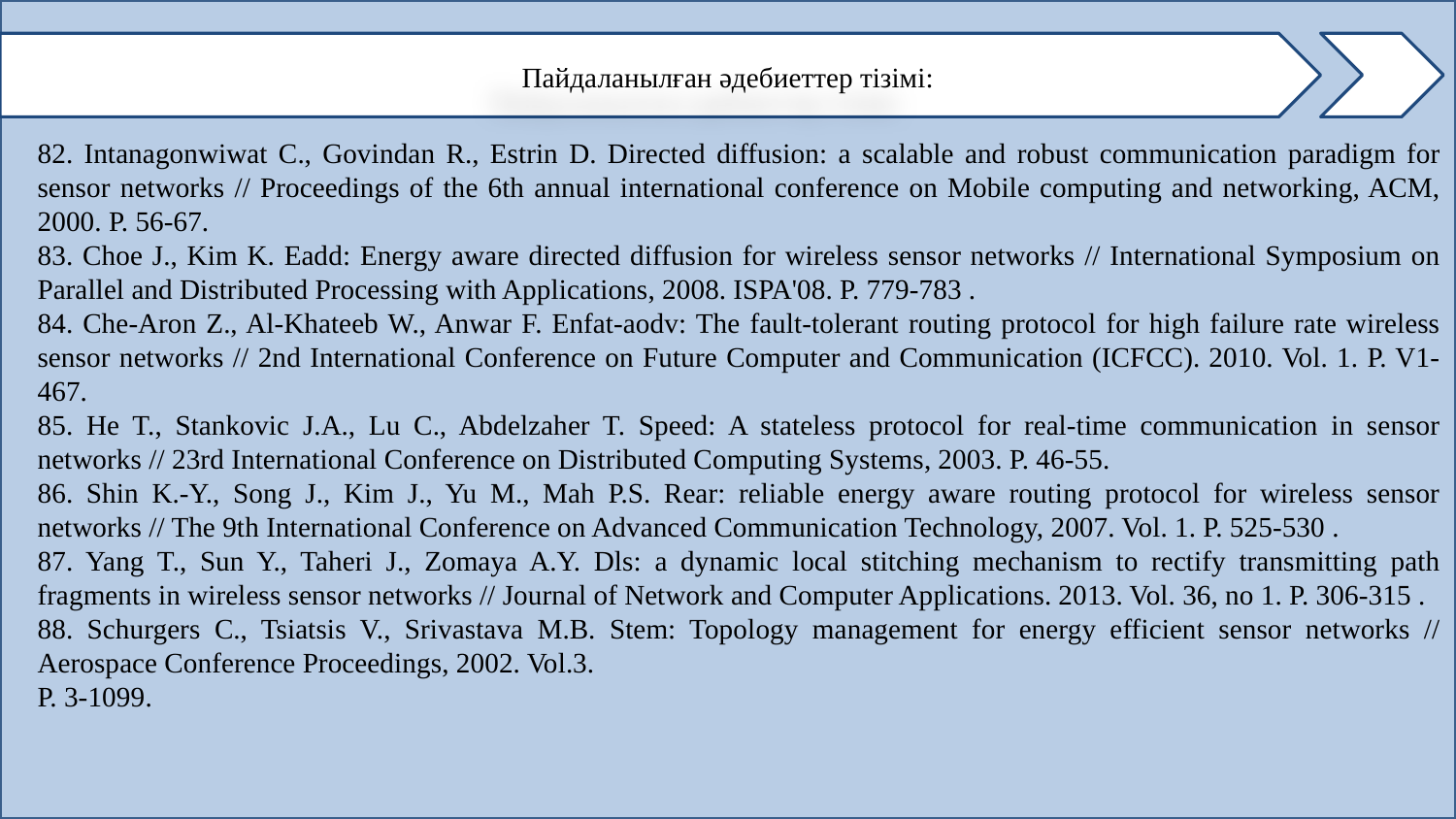

Пайдаланылған әдебиеттер тізімі:
82. Intanagonwiwat C., Govindan R., Estrin D. Directed diffusion: a scalable and robust communication paradigm for sensor networks // Proceedings of the 6th annual international conference on Mobile computing and networking, ACM, 2000. P. 56-67.
83. Choe J., Kim K. Eadd: Energy aware directed diffusion for wireless sensor networks // International Symposium on Parallel and Distributed Processing with Applications, 2008. ISPA'08. P. 779-783 .
84. Che-Aron Z., Al-Khateeb W., Anwar F. Enfat-aodv: The fault-tolerant routing protocol for high failure rate wireless sensor networks // 2nd International Conference on Future Computer and Communication (ICFCC). 2010. Vol. 1. P. V1-467.
85. He T., Stankovic J.A., Lu C., Abdelzaher T. Speed: A stateless protocol for real-time communication in sensor networks // 23rd International Conference on Distributed Computing Systems, 2003. P. 46-55.
86. Shin K.-Y., Song J., Kim J., Yu M., Mah P.S. Rear: reliable energy aware routing protocol for wireless sensor networks // The 9th International Conference on Advanced Communication Technology, 2007. Vol. 1. P. 525-530 .
87. Yang T., Sun Y., Taheri J., Zomaya A.Y. Dls: a dynamic local stitching mechanism to rectify transmitting path fragments in wireless sensor networks // Journal of Network and Computer Applications. 2013. Vol. 36, no 1. P. 306-315 .
88. Schurgers C., Tsiatsis V., Srivastava M.B. Stem: Topology management for energy efficient sensor networks // Aerospace Conference Proceedings, 2002. Vol.3.
P. 3-1099.